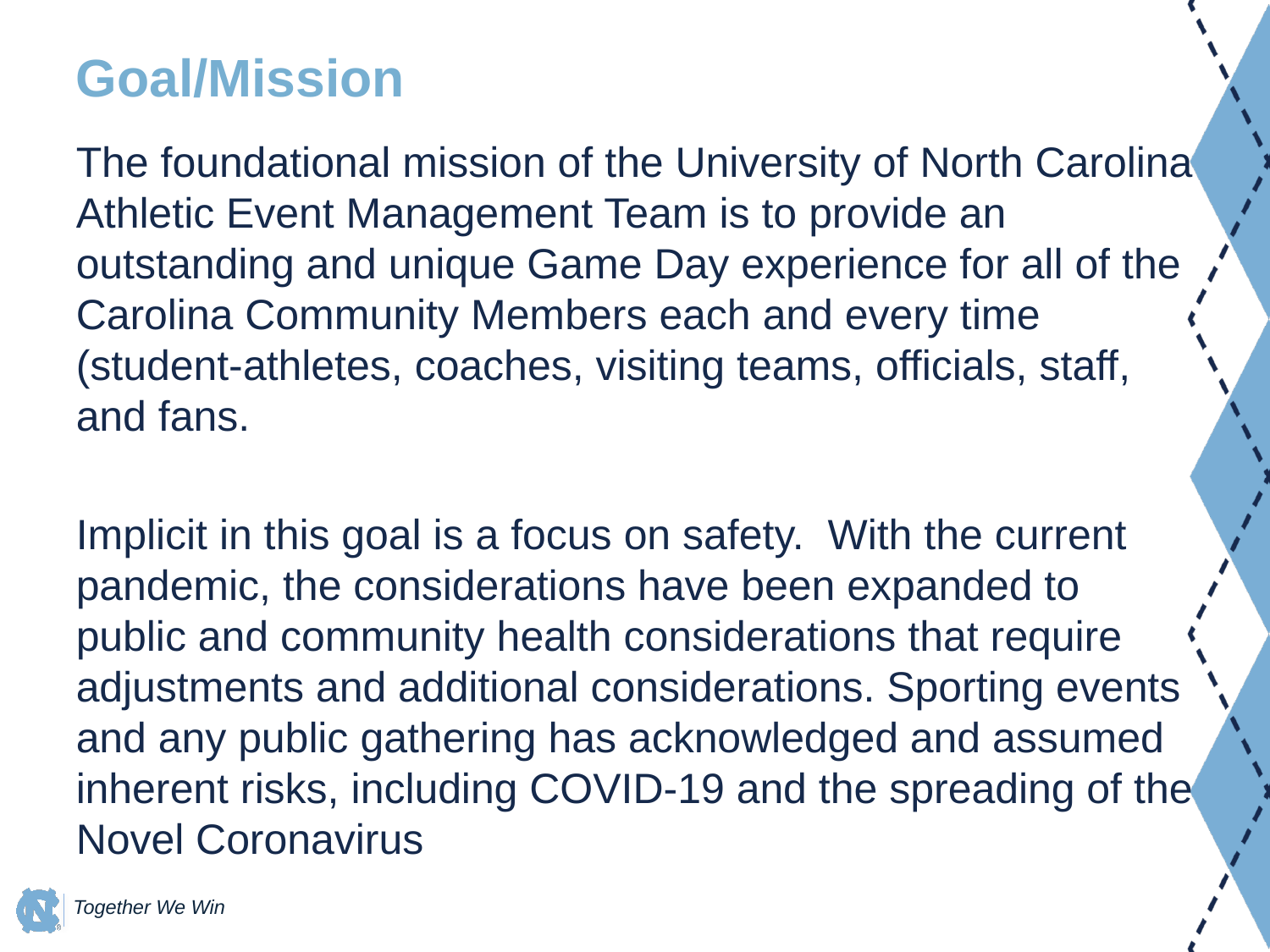

# Goal/Mission
The foundational mission of the University of North Carolina Athletic Event Management Team is to provide an outstanding and unique Game Day experience for all of the Carolina Community Members each and every time (student-athletes, coaches, visiting teams, officials, staff, and fans.

Implicit in this goal is a focus on safety.  With the current pandemic, the considerations have been expanded to public and community health considerations that require adjustments and additional considerations. Sporting events and any public gathering has acknowledged and assumed inherent risks, including COVID-19 and the spreading of the Novel Coronavirus